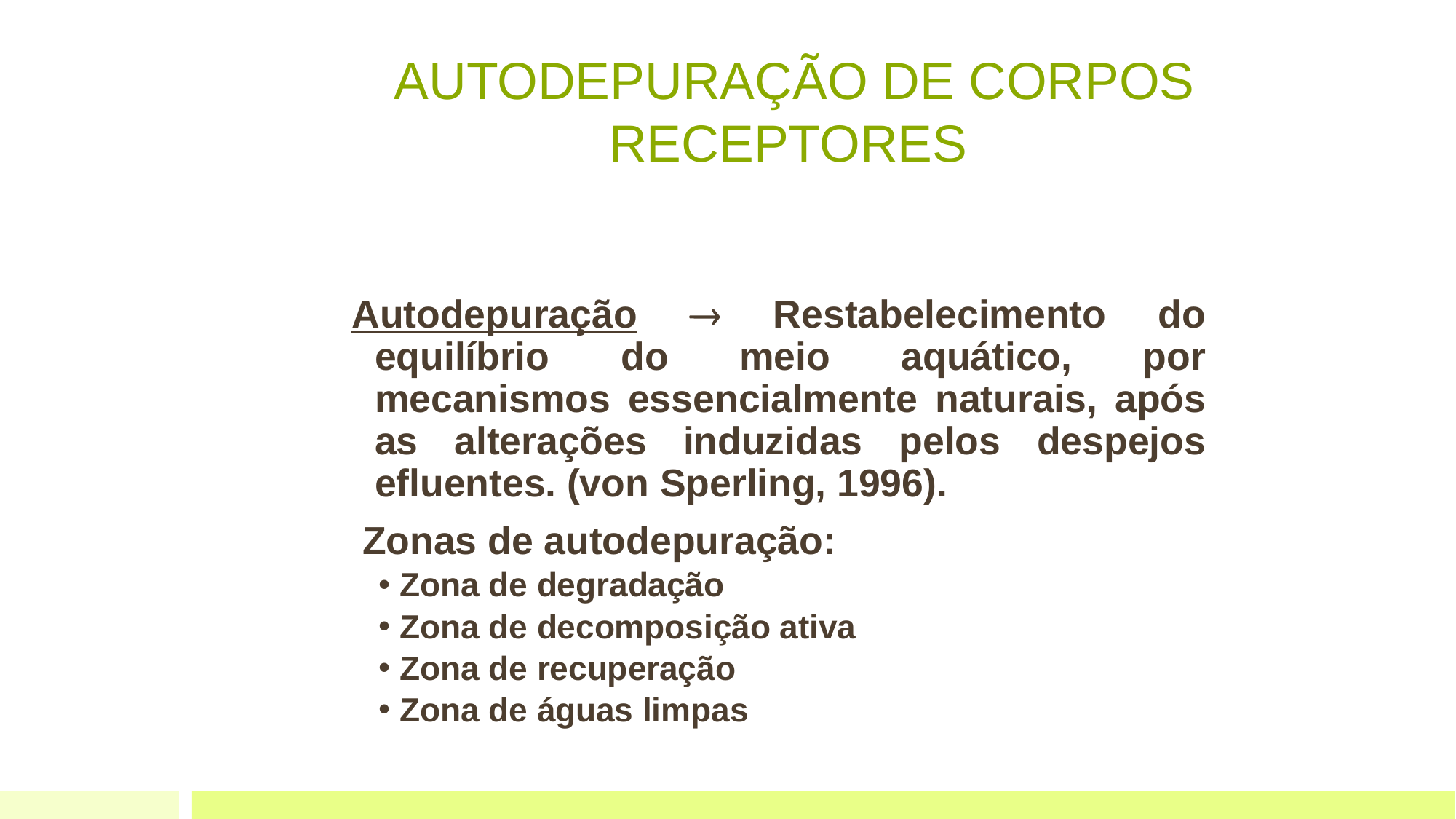

# AUTODEPURAÇÃO DE CORPOS RECEPTORES
Autodepuração → Restabelecimento do equilíbrio do meio aquático, por mecanismos essencialmente naturais, após as alterações induzidas pelos despejos efluentes. (von Sperling, 1996).
 Zonas de autodepuração:
Zona de degradação
Zona de decomposição ativa
Zona de recuperação
Zona de águas limpas